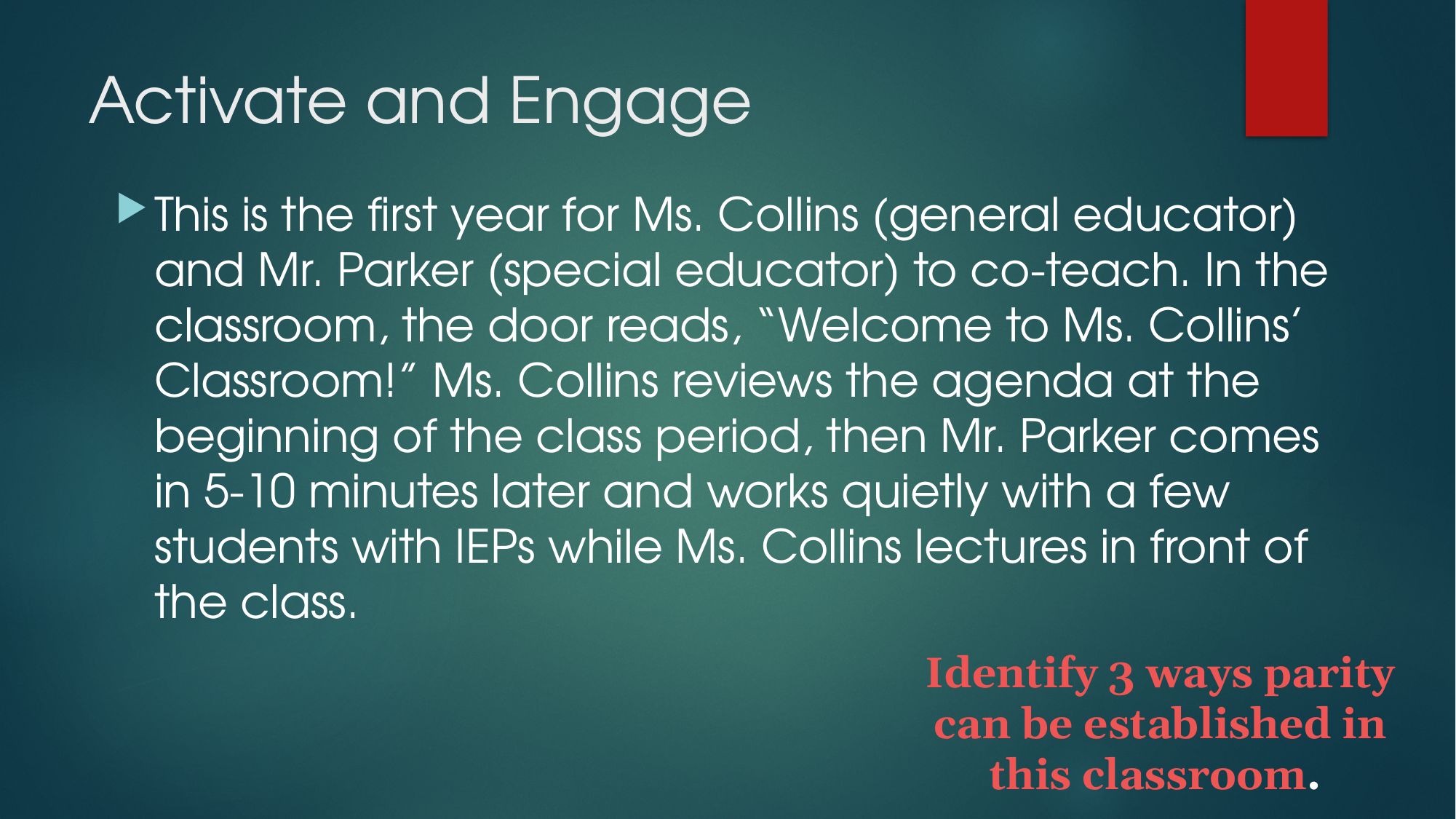

# Activate and Engage

This is the first year for Ms. Collins (general educator) and Mr. Parker (special educator) to co-teach. In the classroom, the door reads, “Welcome to Ms. Collins’ Classroom!” Ms. Collins reviews the agenda at the beginning of the class period, then Mr. Parker comes in 5-10 minutes later and works quietly with a few students with IEPs while Ms. Collins lectures in front of the class.

Identify 3 ways parity can be established in this classroom.